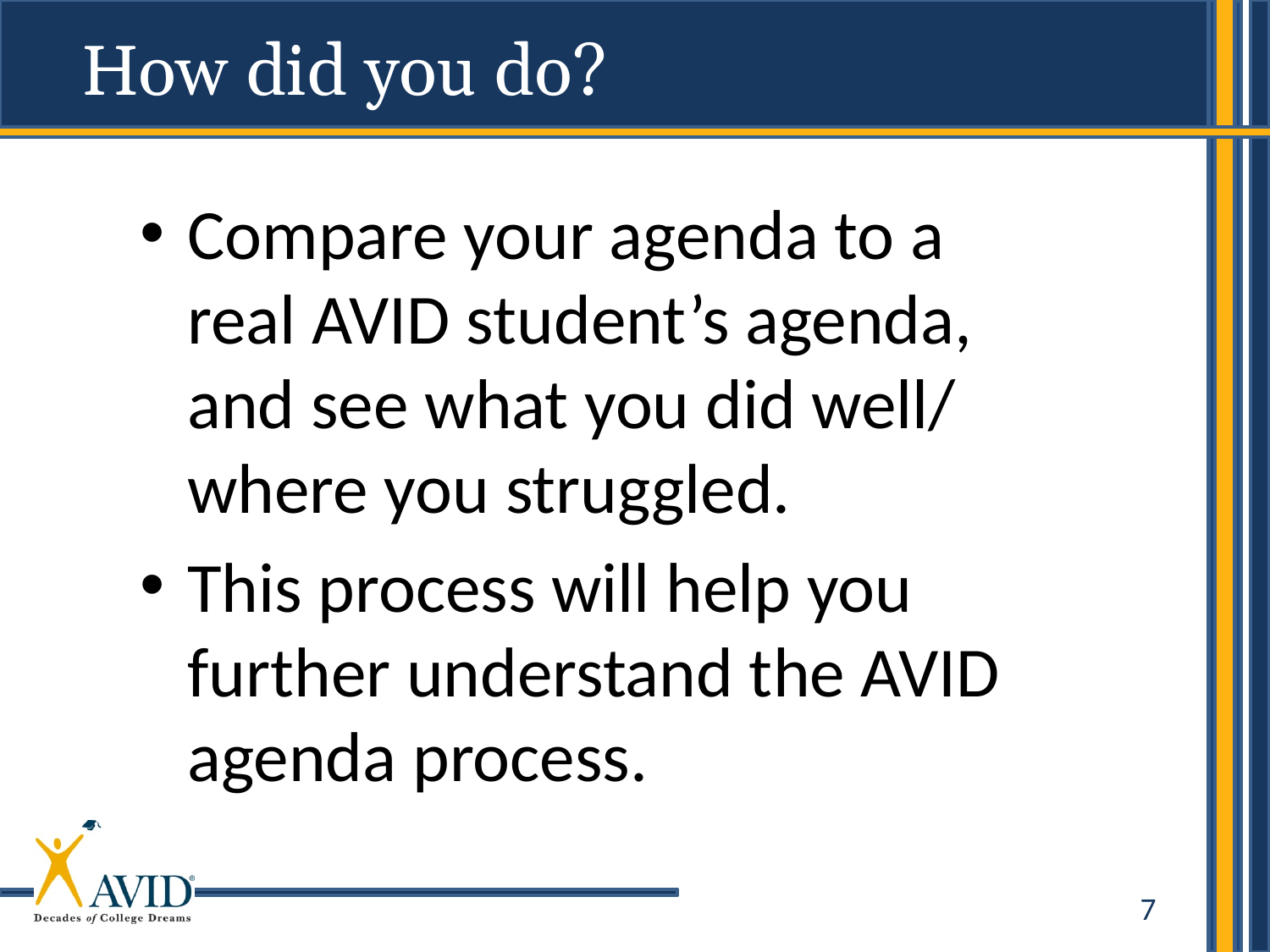

How did you do?
Compare your agenda to a real AVID student’s agenda, and see what you did well/ where you struggled.
This process will help you further understand the AVID agenda process.